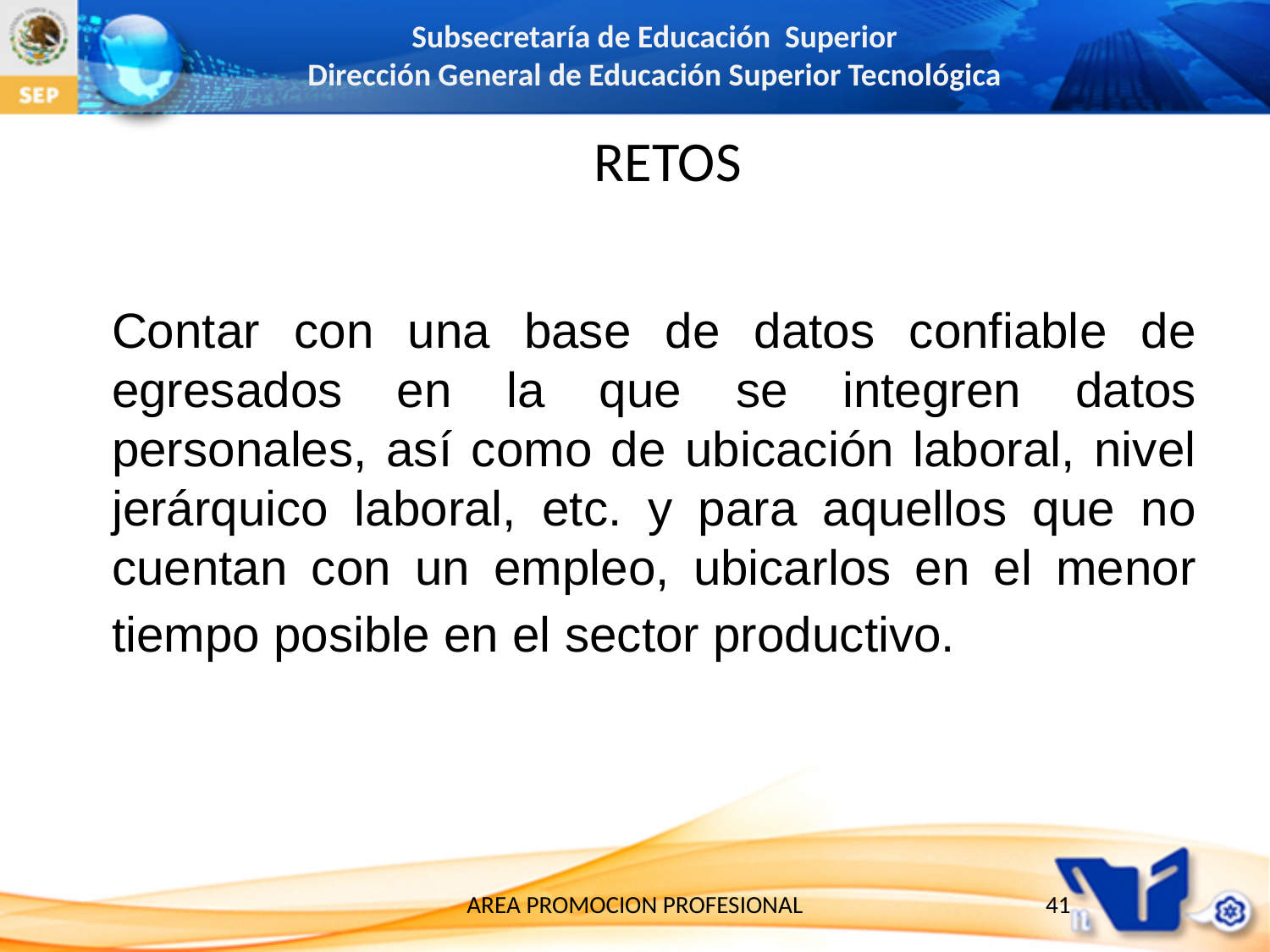

RETOS
Contar con una base de datos confiable de egresados en la que se integren datos personales, así como de ubicación laboral, nivel jerárquico laboral, etc. y para aquellos que no cuentan con un empleo, ubicarlos en el menor tiempo posible en el sector productivo.
AREA PROMOCION PROFESIONAL
41